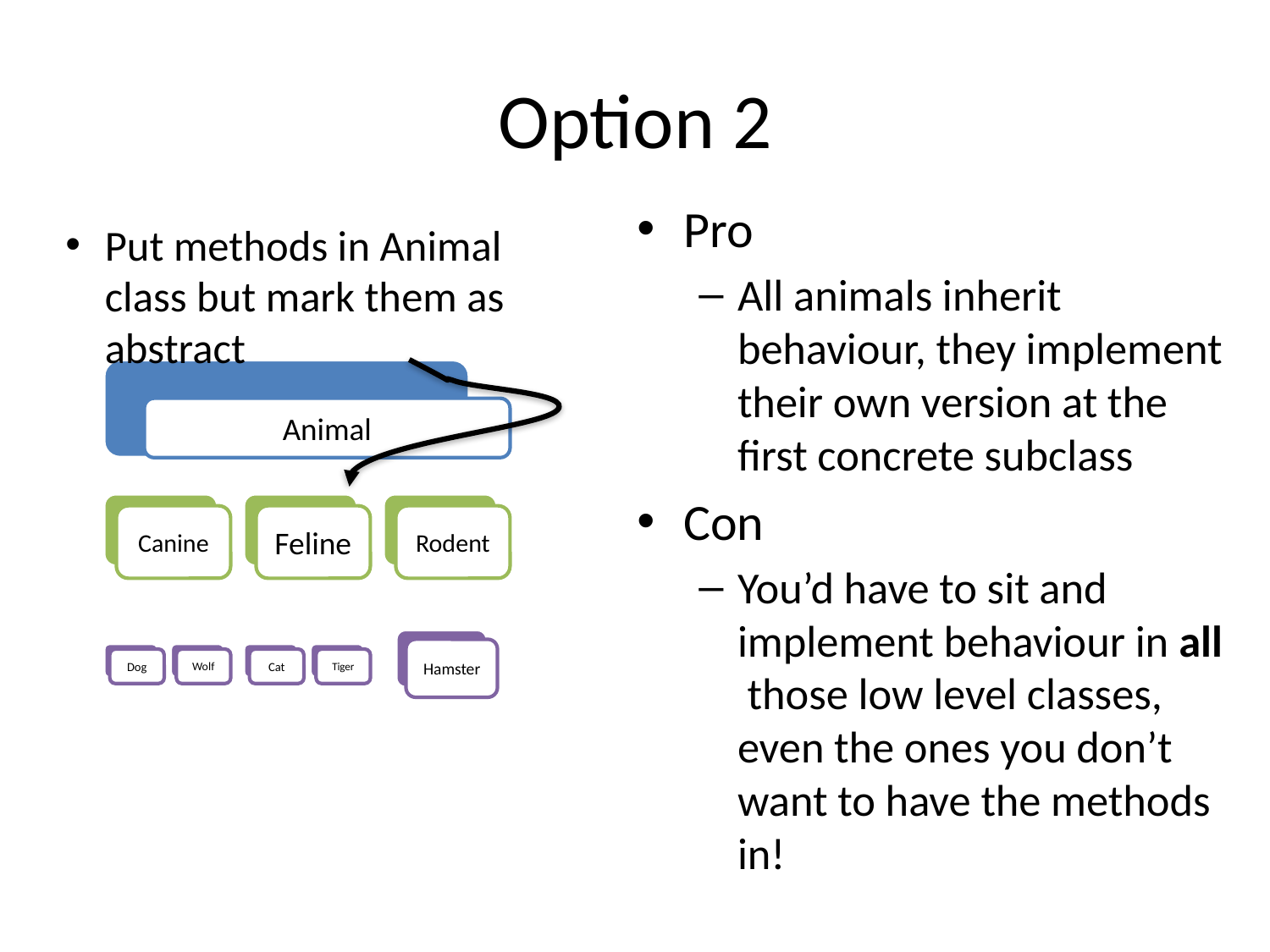

# Option 2
Pro
All animals inherit behaviour, they implement their own version at the first concrete subclass
Con
You’d have to sit and implement behaviour in all  those low level classes, even the ones you don’t want to have the methods in!

Put methods in Animal class but mark them as abstract
Animal
Canine
Feline
Rodent
Dog
Cat
Hamster
Tiger
Wolf